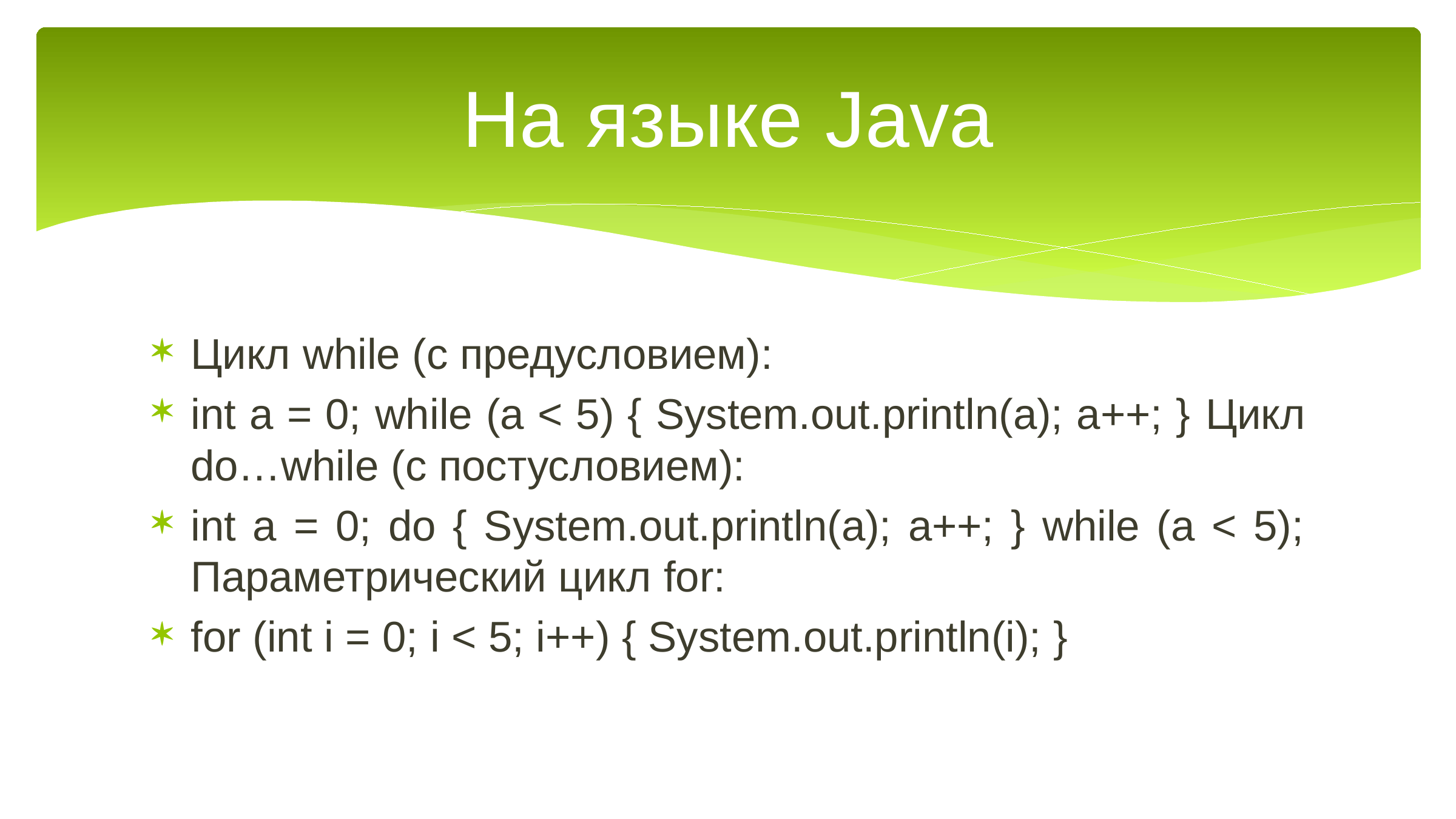

# На языке Java
Цикл while (с предусловием):
int a = 0; while (a < 5) { System.out.println(a); a++; } Цикл do…while (с постусловием):
int a = 0; do { System.out.println(a); a++; } while (a < 5); Параметрический цикл for:
for (int i = 0; i < 5; i++) { System.out.println(i); }